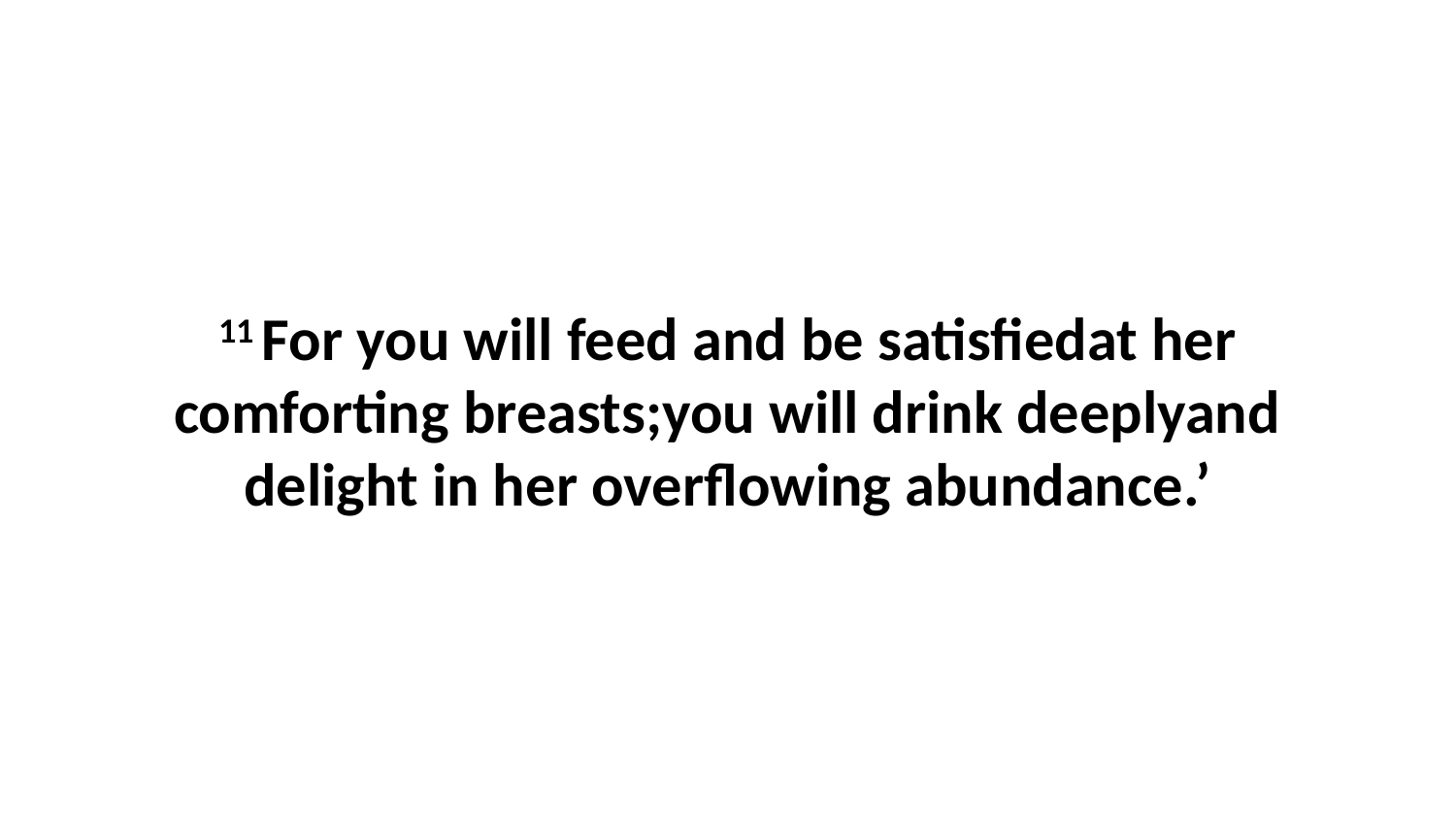

11 For you will feed and be satisfiedat her comforting breasts;you will drink deeplyand delight in her overflowing abundance.’